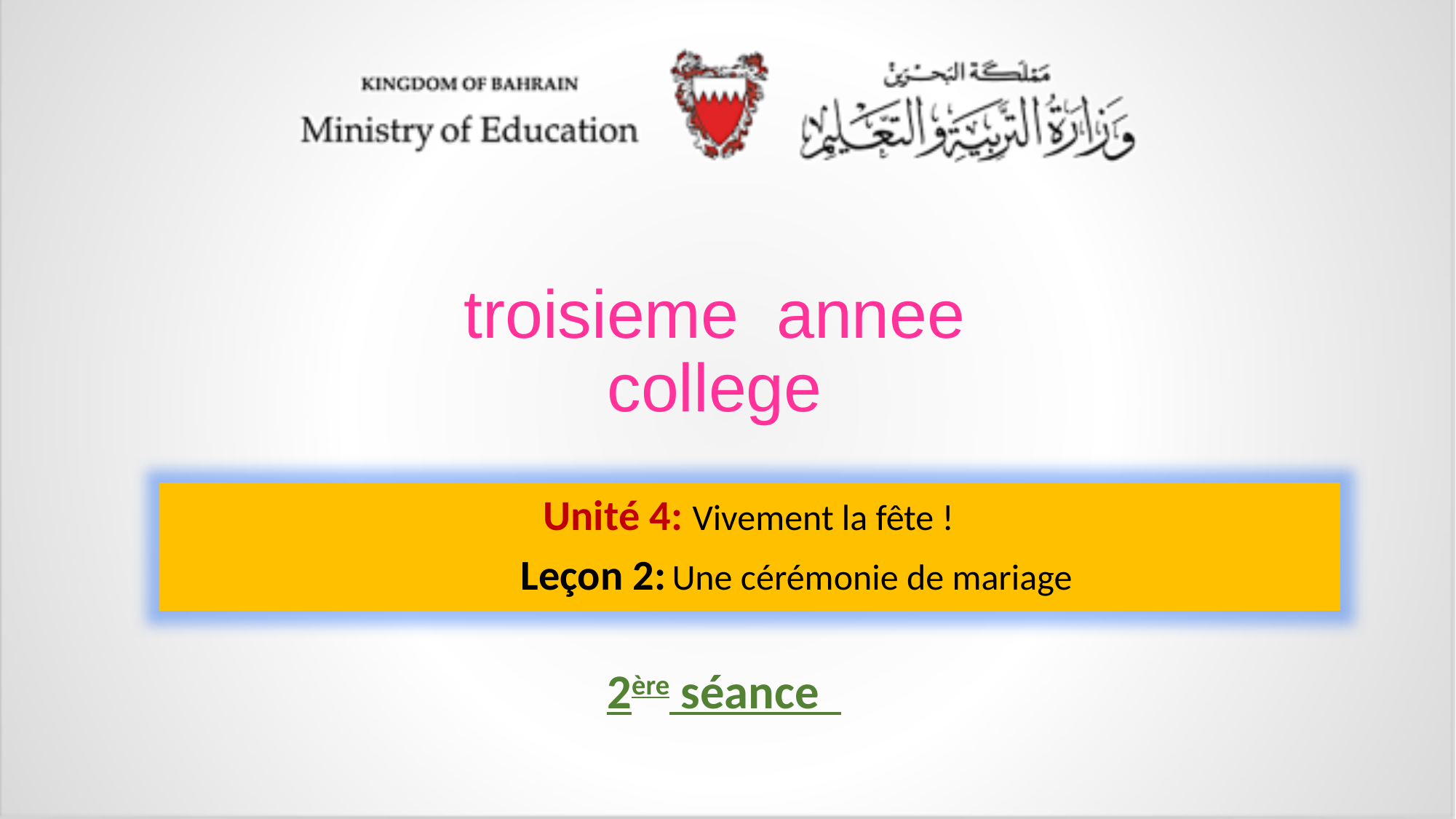

# troisieme  annee college

Unité 4: Vivement la fête !

Leçon 2: Une cérémonie de mariage
2ère séance